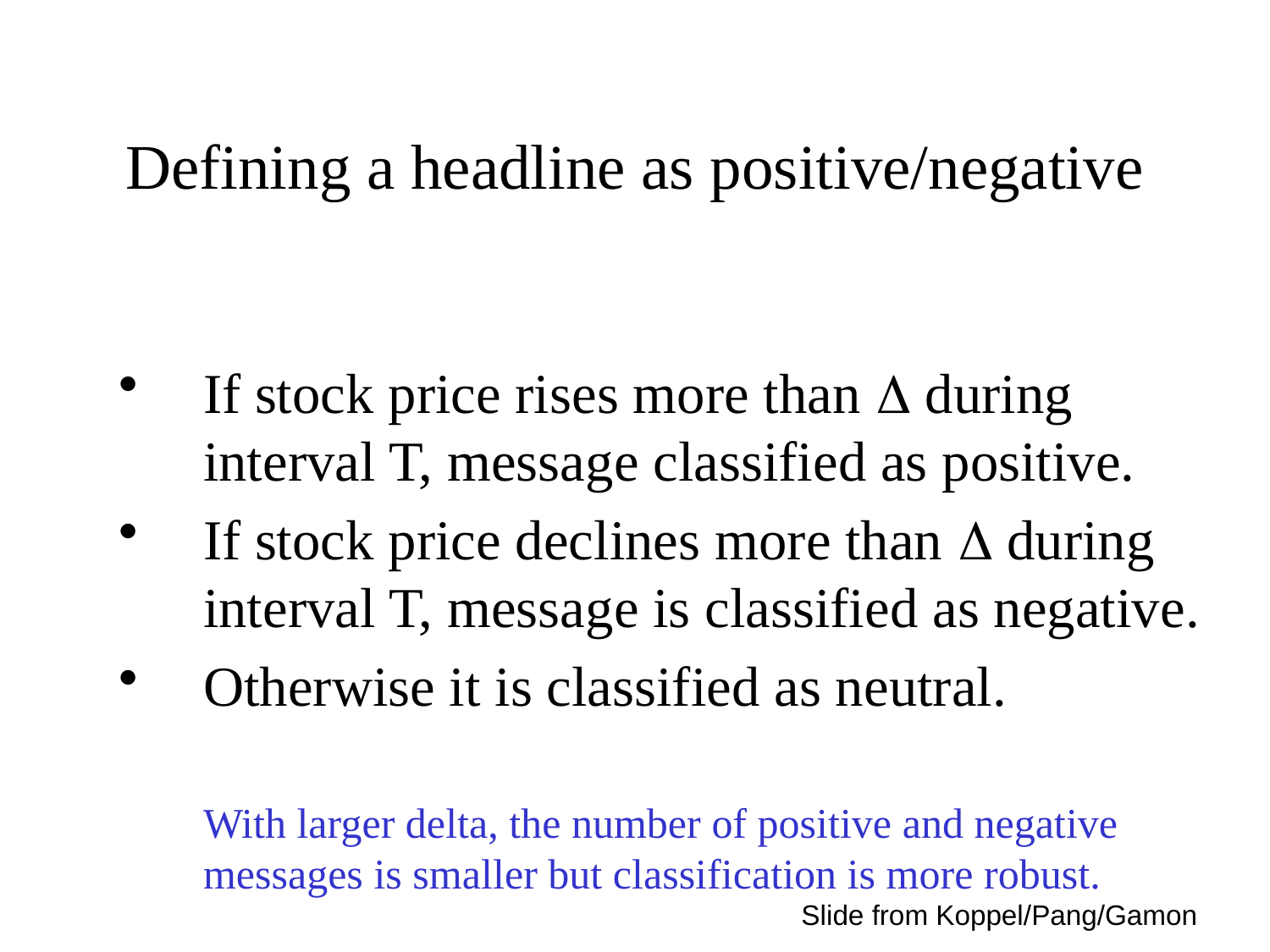

# Defining a headline as positive/negative

If stock price rises more than Δ during interval T, message classified as positive.
If stock price declines more than Δ during interval T, message is classified as negative.
Otherwise it is classified as neutral.

	With larger delta, the number of positive and negative messages is smaller but classification is more robust.
Slide from Koppel/Pang/Gamon